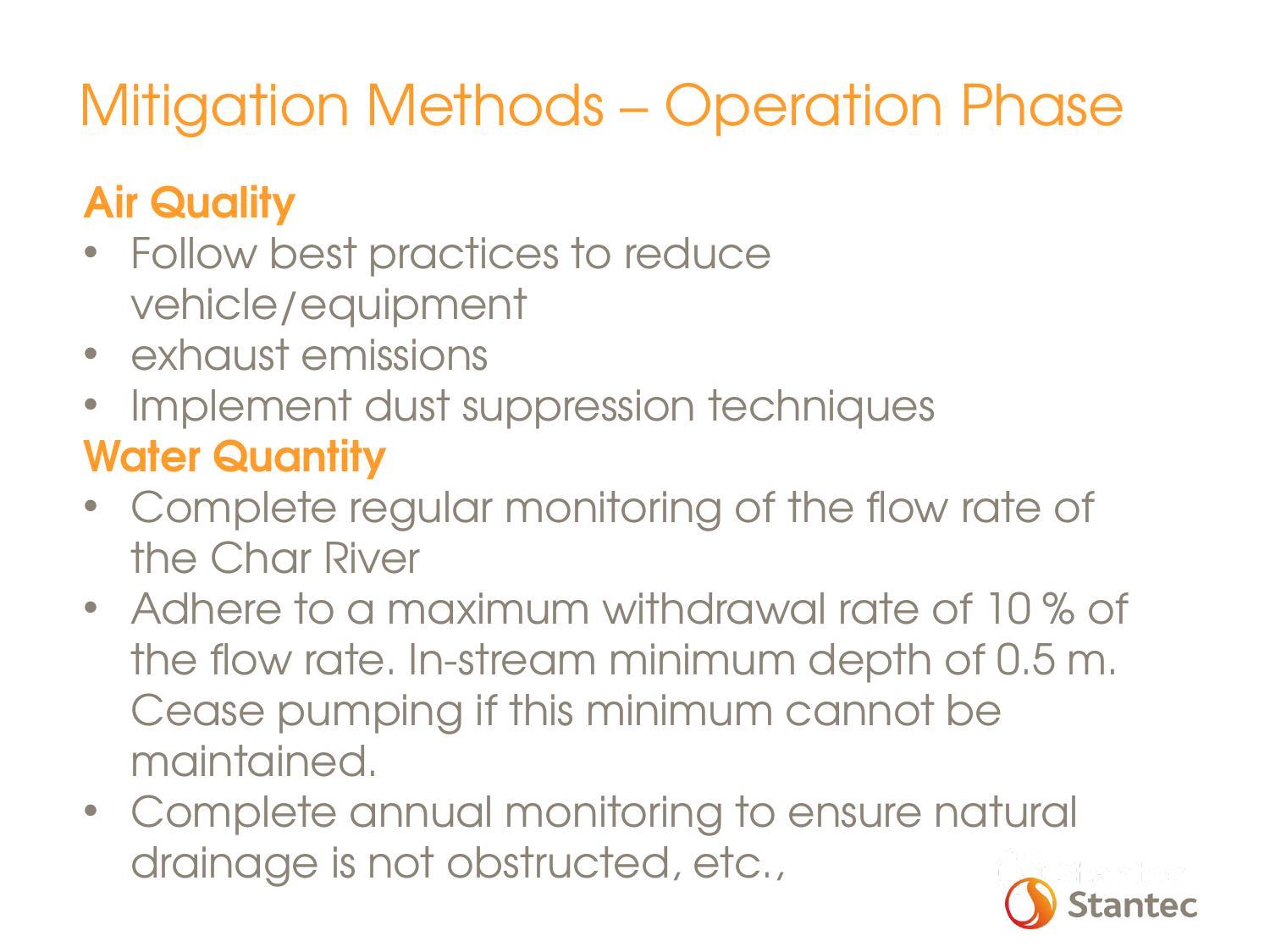

Mitigation Methods – Operation Phase
Air Quality
Follow best practices to reduce vehicle/equipment
exhaust emissions
Implement dust suppression techniques
Water Quantity
Complete regular monitoring of the flow rate of the Char River
Adhere to a maximum withdrawal rate of 10 % of the flow rate. In-stream minimum depth of 0.5 m. Cease pumping if this minimum cannot be maintained.
Complete annual monitoring to ensure natural drainage is not obstructed, etc.,